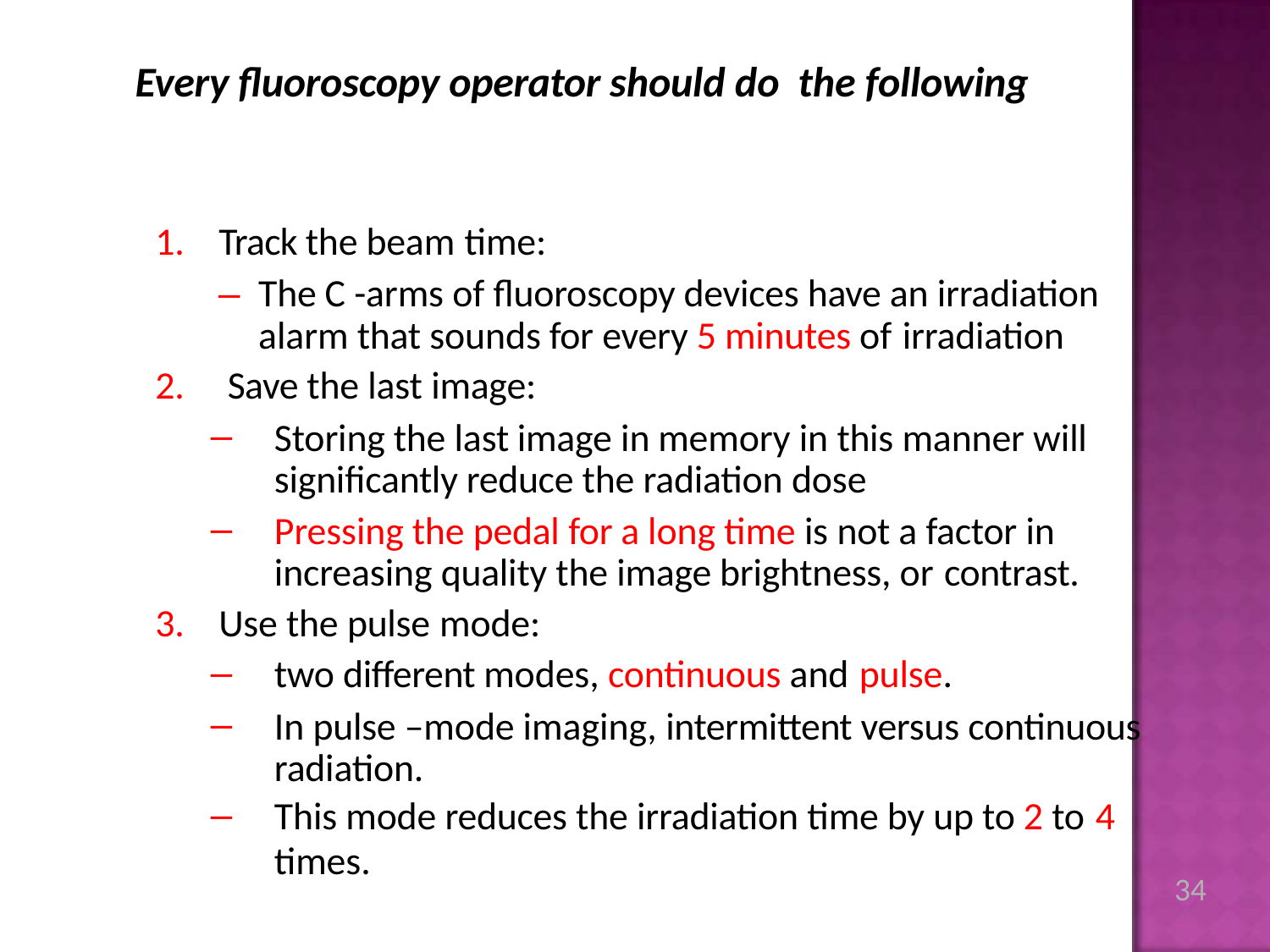

# Every fluoroscopy operator should do  the following
Track the beam time:
–	The C -arms of fluoroscopy devices have an irradiation  alarm that sounds for every 5 minutes of irradiation
Save the last image:
Storing the last image in memory in this manner will  significantly reduce the radiation dose
Pressing the pedal for a long time is not a factor in  increasing quality the image brightness, or contrast.
Use the pulse mode:
two different modes, continuous and pulse.
In pulse –mode imaging, intermittent versus continuous  radiation.
This mode reduces the irradiation time by up to 2 to 4
times.
34